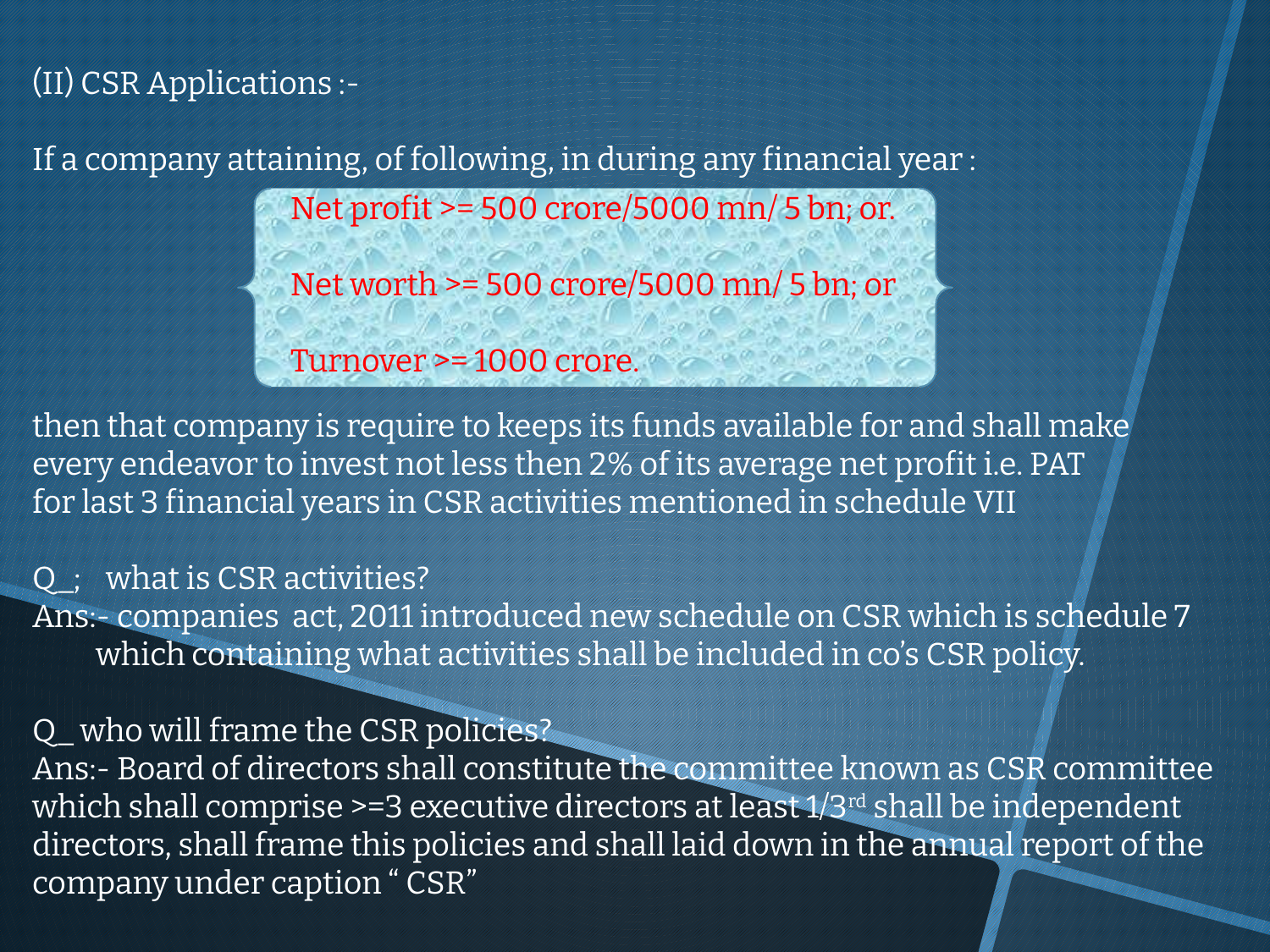

(II) CSR Applications :-

If a company attaining, of following, in during any financial year :

then that company is require to keeps its funds available for and shall make
every endeavor to invest not less then 2% of its average net profit i.e. PAT
for last 3 financial years in CSR activities mentioned in schedule VII

Q_;    what is CSR activities?
Ans:- companies  act, 2011 introduced new schedule on CSR which is schedule 7
          which containing what activities shall be included in co’s CSR policy.

Q_ who will frame the CSR policies?
Ans:- Board of directors shall constitute the committee known as CSR committee which shall comprise >=3 executive directors at least 1/3rd shall be independent directors, shall frame this policies and shall laid down in the annual report of the company under caption “ CSR”

Net profit >= 500 crore/5000 mn/ 5 bn; or.

Net worth >= 500 crore/5000 mn/ 5 bn; or

Turnover >= 1000 crore.